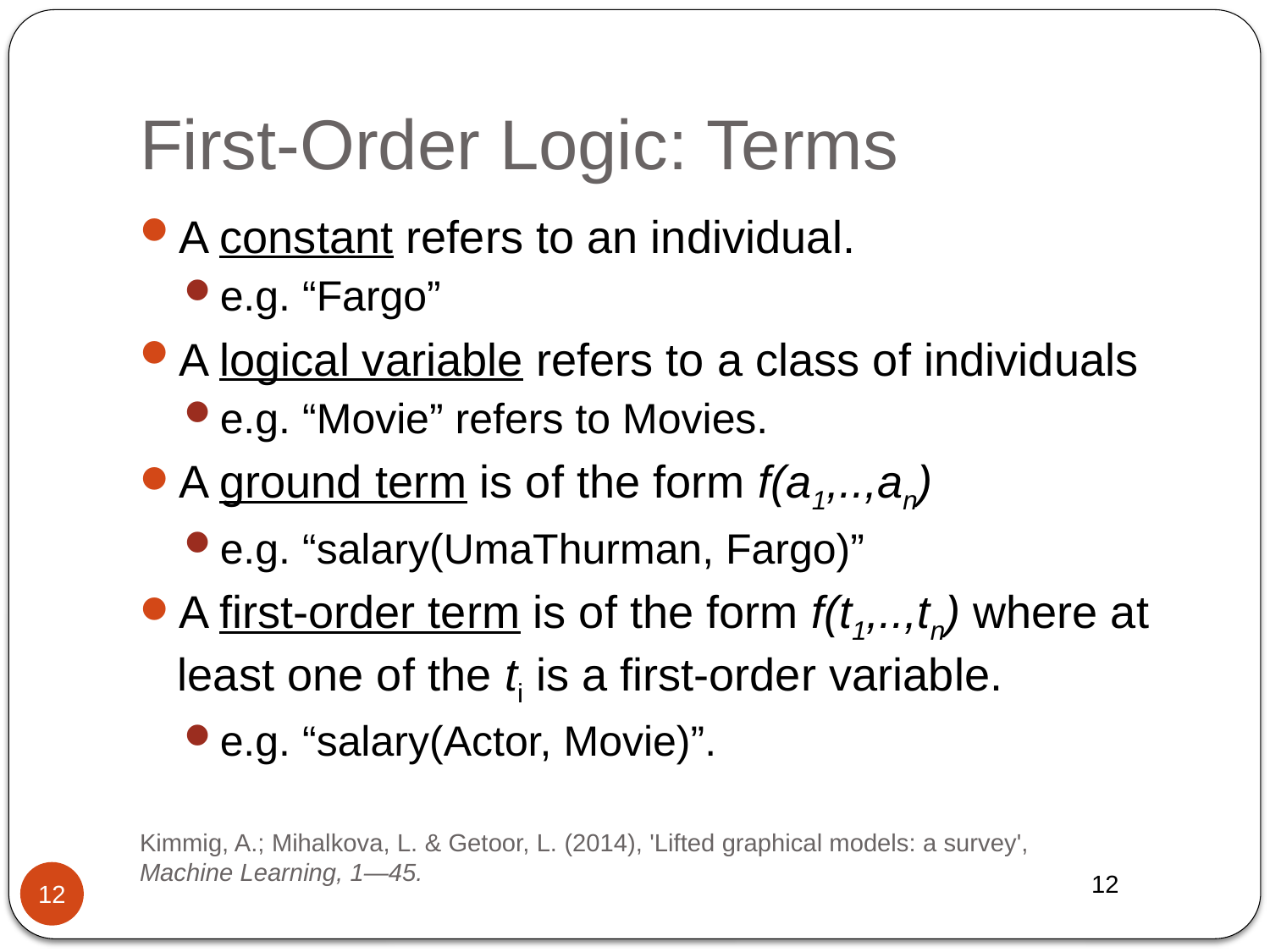

# First-Order Logic: Terms
A constant refers to an individual.
e.g. “Fargo”
A logical variable refers to a class of individuals
e.g. “Movie” refers to Movies.
A ground term is of the form f(a1,..,an)
e.g. “salary(UmaThurman, Fargo)”
A first-order term is of the form f(t1,..,tn) where at least one of the ti is a first-order variable.
e.g. “salary(Actor, Movie)”.
Kimmig, A.; Mihalkova, L. & Getoor, L. (2014), 'Lifted graphical models: a survey', Machine Learning, 1—45.
12